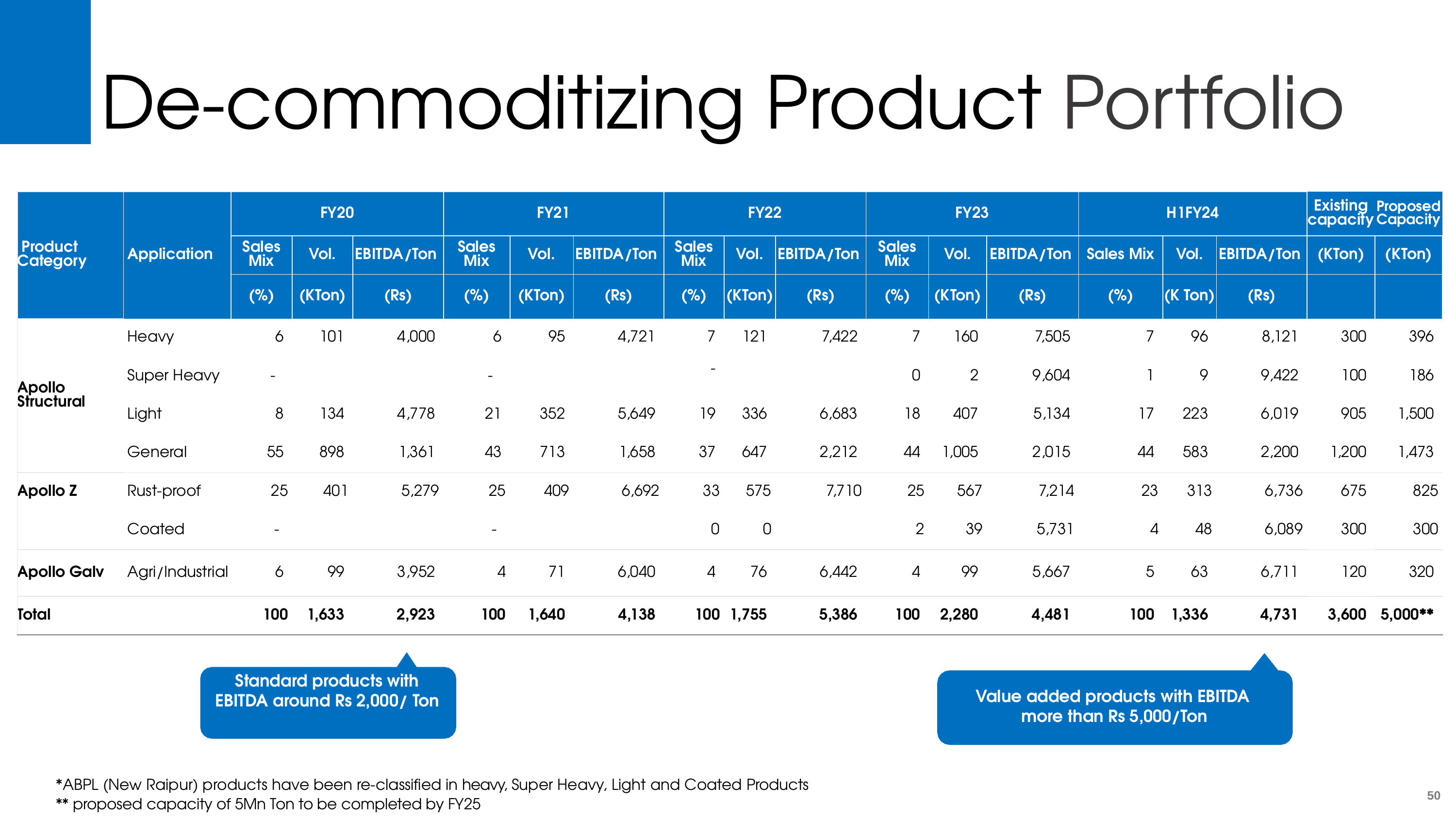

De-commoditizing Product Portfolio
| Product Category | Application | FY20 |  |  | FY21 |  |  | FY22 |  |  | FY23 |  |  | H1FY24 |  |  | Existing capacity | Proposed Capacity |
| --- | --- | --- | --- | --- | --- | --- | --- | --- | --- | --- | --- | --- | --- | --- | --- | --- | --- | --- |
|  |  | Sales Mix | Vol. | EBITDA/Ton | Sales Mix | Vol. | EBITDA/Ton | Sales Mix | Vol. | EBITDA/Ton | Sales Mix | Vol. | EBITDA/Ton | Sales Mix | Vol. | EBITDA/Ton | (KTon) | (KTon) |
|  |  | (%) | (KTon) | (Rs) | (%) | (KTon) | (Rs) | (%) | (KTon) | (Rs) | (%) | (KTon) | (Rs) | (%) | (K Ton) | (Rs) |  |  |
| Apollo Structural | Heavy | 6 | 101 | 4,000 | 6 | 95 | 4,721 | 7 | 121 | 7,422 | 7 | 160 | 7,505 | 7 | 96 | 8,121 | 300 | 396 |
|  | Super Heavy | - |  |  | - |  |  | - |  |  | 0 | 2 | 9,604 | 1 | 9 | 9,422 | 100 | 186 |
|  | Light | 8 | 134 | 4,778 | 21 | 352 | 5,649 | 19 | 336 | 6,683 | 18 | 407 | 5,134 | 17 | 223 | 6,019 | 905 | 1,500 |
|  | General | 55 | 898 | 1,361 | 43 | 713 | 1,658 | 37 | 647 | 2,212 | 44 | 1,005 | 2,015 | 44 | 583 | 2,200 | 1,200 | 1,473 |
| Apollo Z | Rust-proof | 25 | 401 | 5,279 | 25 | 409 | 6,692 | 33 | 575 | 7,710 | 25 | 567 | 7,214 | 23 | 313 | 6,736 | 675 | 825 |
|  | Coated | - |  |  | - |  |  | 0 | 0 |  | 2 | 39 | 5,731 | 4 | 48 | 6,089 | 300 | 300 |
| Apollo Galv | Agri/Industrial | 6 | 99 | 3,952 | 4 | 71 | 6,040 | 4 | 76 | 6,442 | 4 | 99 | 5,667 | 5 | 63 | 6,711 | 120 | 320 |
| Total |  | 100 | 1,633 | 2,923 | 100 | 1,640 | 4,138 | 100 | 1,755 | 5,386 | 100 | 2,280 | 4,481 | 100 | 1,336 | 4,731 | 3,600 | 5,000\*\* |

Standard products with EBITDA around Rs 2,000/ Ton
Value added products with EBITDA more than Rs 5,000/Ton
*ABPL (New Raipur) products have been re-classified in heavy, Super Heavy, Light and Coated Products
** proposed capacity of 5Mn Ton to be completed by FY25
50